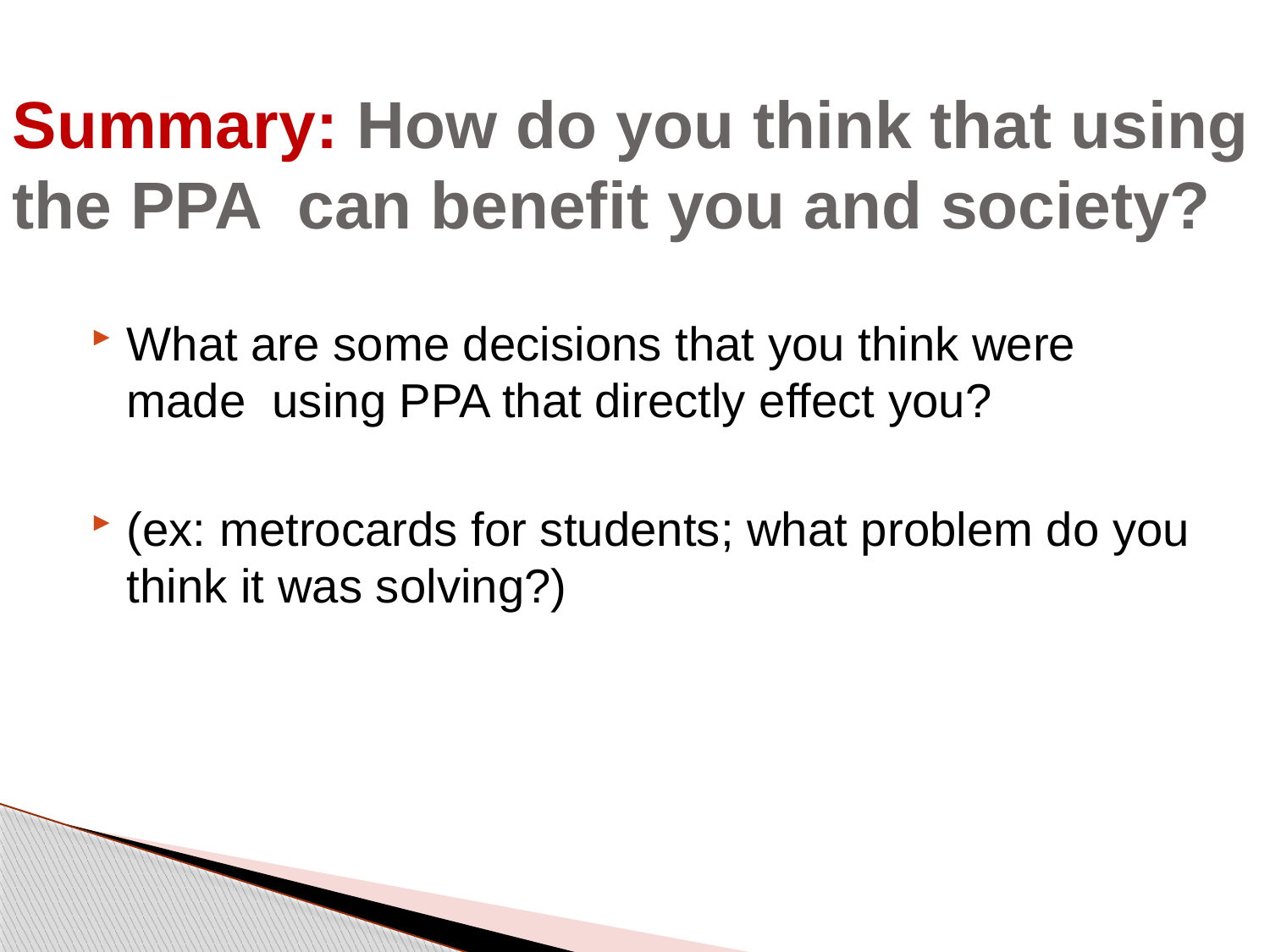

# Summary: How do you think that using the PPA  can benefit you and society?
What are some decisions that you think were made  using PPA that directly effect you?

(ex: metrocards for students; what problem do you think it was solving?)